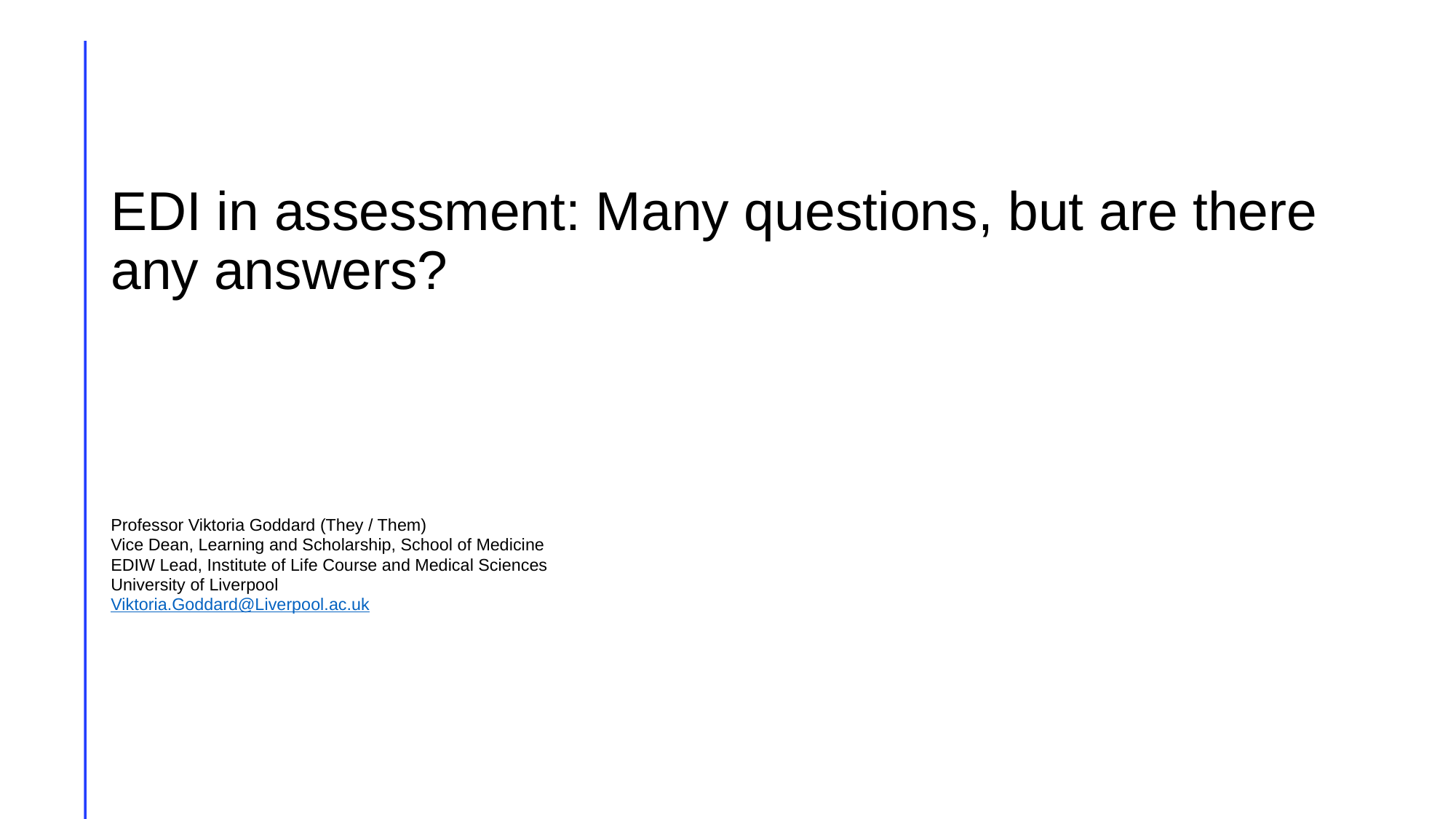

# EDI in assessment: Many questions, but are there any answers?
Professor Viktoria Goddard (They / Them)
Vice Dean, Learning and Scholarship, School of Medicine
EDIW Lead, Institute of Life Course and Medical Sciences
University of Liverpool
Viktoria.Goddard@Liverpool.ac.uk